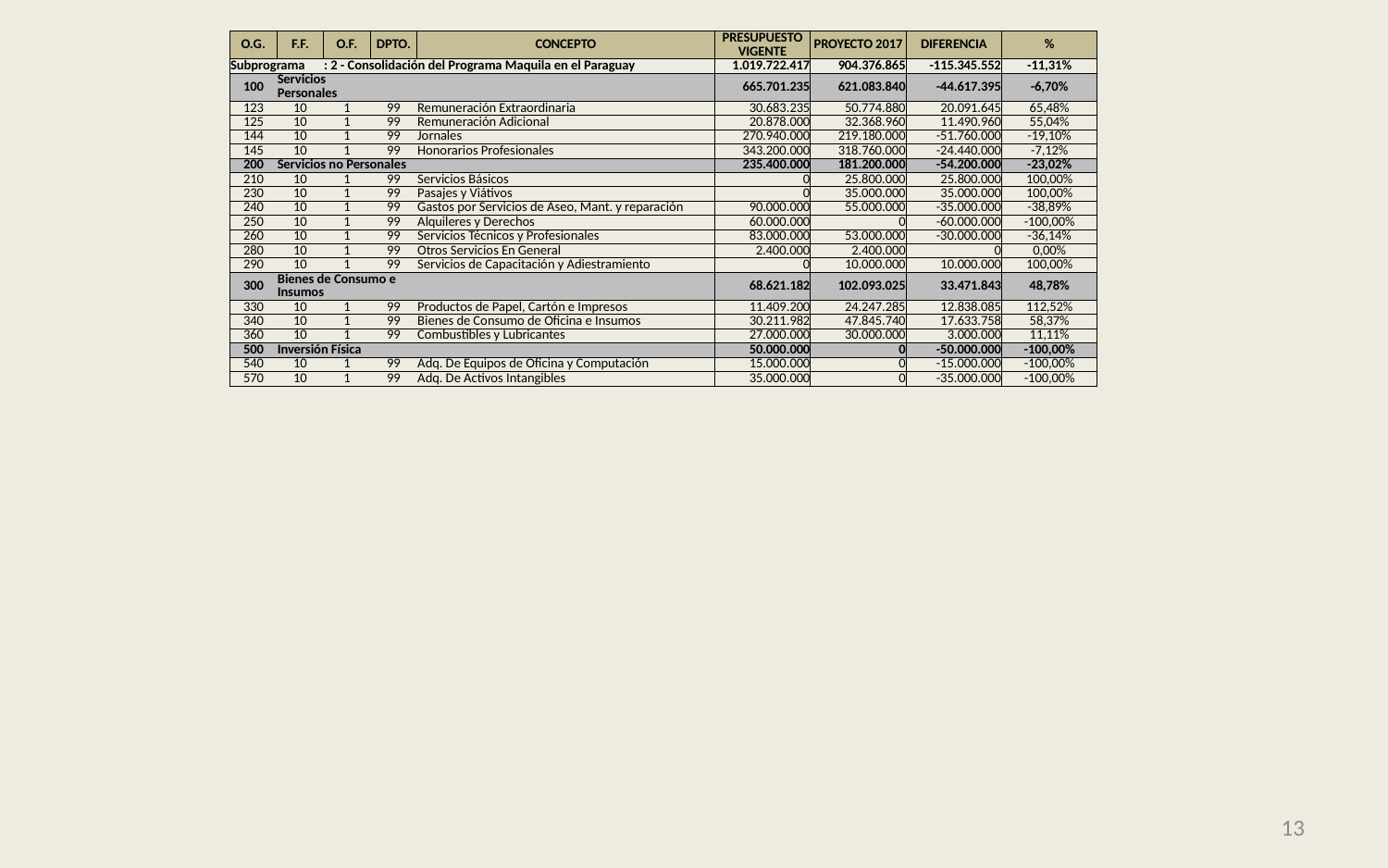

| O.G. | F.F. | O.F. | DPTO. | CONCEPTO | PRESUPUESTO VIGENTE | PROYECTO 2017 | DIFERENCIA | % |
| --- | --- | --- | --- | --- | --- | --- | --- | --- |
| Subprograma |  | : 2 - Consolidación del Programa Maquila en el Paraguay |  |  | 1.019.722.417 | 904.376.865 | -115.345.552 | -11,31% |
| 100 | Servicios Personales |  |  |  | 665.701.235 | 621.083.840 | -44.617.395 | -6,70% |
| 123 | 10 | 1 | 99 | Remuneración Extraordinaria | 30.683.235 | 50.774.880 | 20.091.645 | 65,48% |
| 125 | 10 | 1 | 99 | Remuneración Adicional | 20.878.000 | 32.368.960 | 11.490.960 | 55,04% |
| 144 | 10 | 1 | 99 | Jornales | 270.940.000 | 219.180.000 | -51.760.000 | -19,10% |
| 145 | 10 | 1 | 99 | Honorarios Profesionales | 343.200.000 | 318.760.000 | -24.440.000 | -7,12% |
| 200 | Servicios no Personales |  |  |  | 235.400.000 | 181.200.000 | -54.200.000 | -23,02% |
| 210 | 10 | 1 | 99 | Servicios Básicos | 0 | 25.800.000 | 25.800.000 | 100,00% |
| 230 | 10 | 1 | 99 | Pasajes y Viátivos | 0 | 35.000.000 | 35.000.000 | 100,00% |
| 240 | 10 | 1 | 99 | Gastos por Servicios de Aseo, Mant. y reparación | 90.000.000 | 55.000.000 | -35.000.000 | -38,89% |
| 250 | 10 | 1 | 99 | Alquileres y Derechos | 60.000.000 | 0 | -60.000.000 | -100,00% |
| 260 | 10 | 1 | 99 | Servicios Técnicos y Profesionales | 83.000.000 | 53.000.000 | -30.000.000 | -36,14% |
| 280 | 10 | 1 | 99 | Otros Servicios En General | 2.400.000 | 2.400.000 | 0 | 0,00% |
| 290 | 10 | 1 | 99 | Servicios de Capacitación y Adiestramiento | 0 | 10.000.000 | 10.000.000 | 100,00% |
| 300 | Bienes de Consumo e Insumos |  |  |  | 68.621.182 | 102.093.025 | 33.471.843 | 48,78% |
| 330 | 10 | 1 | 99 | Productos de Papel, Cartón e Impresos | 11.409.200 | 24.247.285 | 12.838.085 | 112,52% |
| 340 | 10 | 1 | 99 | Bienes de Consumo de Oficina e Insumos | 30.211.982 | 47.845.740 | 17.633.758 | 58,37% |
| 360 | 10 | 1 | 99 | Combustibles y Lubricantes | 27.000.000 | 30.000.000 | 3.000.000 | 11,11% |
| 500 | Inversión Física |  |  |  | 50.000.000 | 0 | -50.000.000 | -100,00% |
| 540 | 10 | 1 | 99 | Adq. De Equipos de Oficina y Computación | 15.000.000 | 0 | -15.000.000 | -100,00% |
| 570 | 10 | 1 | 99 | Adq. De Activos Intangibles | 35.000.000 | 0 | -35.000.000 | -100,00% |
13